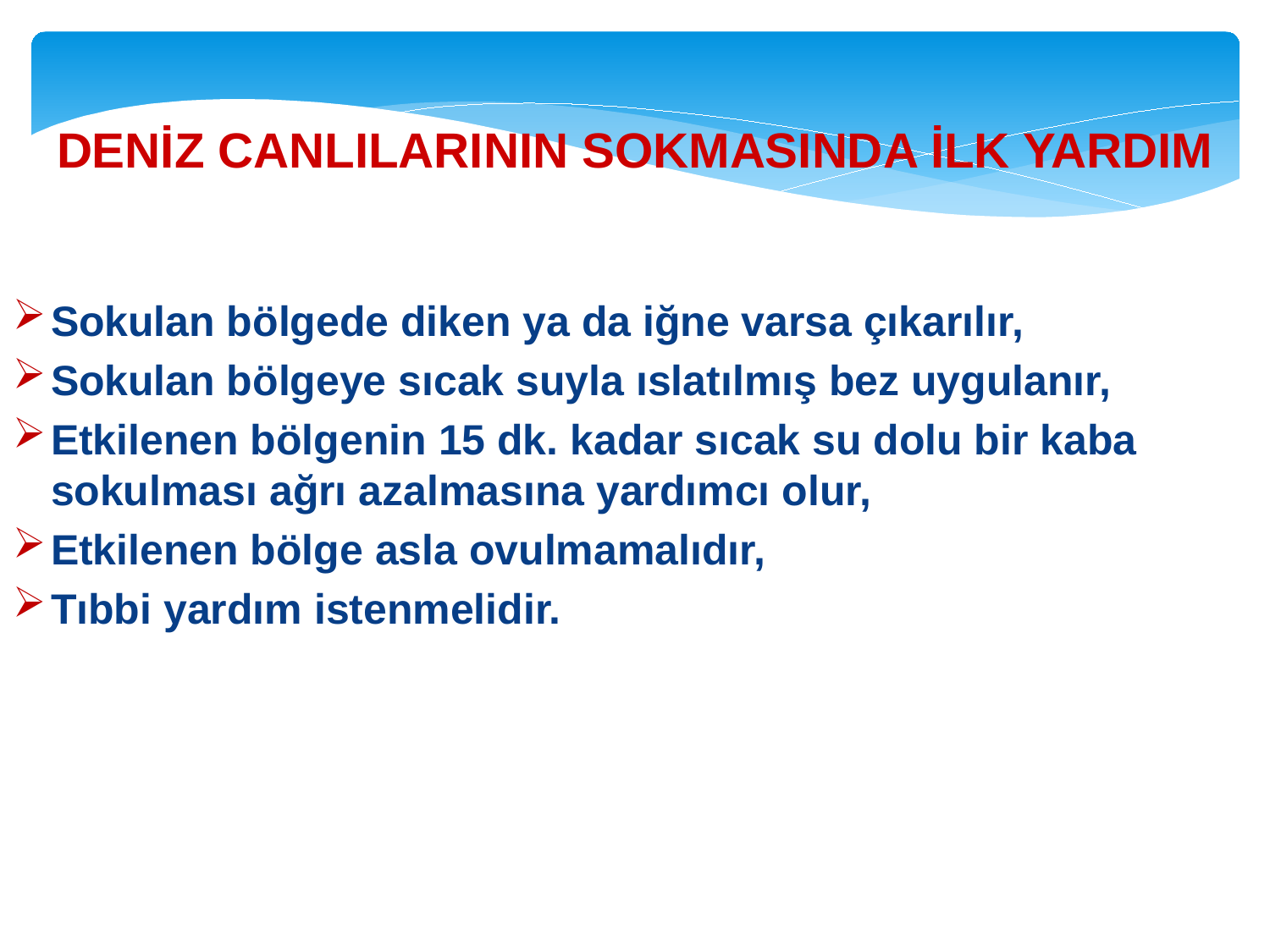

DENİZ CANLILARININ SOKMASINDA İLK YARDIM
Sokulan bölgede diken ya da iğne varsa çıkarılır,
Sokulan bölgeye sıcak suyla ıslatılmış bez uygulanır,
Etkilenen bölgenin 15 dk. kadar sıcak su dolu bir kaba sokulması ağrı azalmasına yardımcı olur,
Etkilenen bölge asla ovulmamalıdır,
Tıbbi yardım istenmelidir.